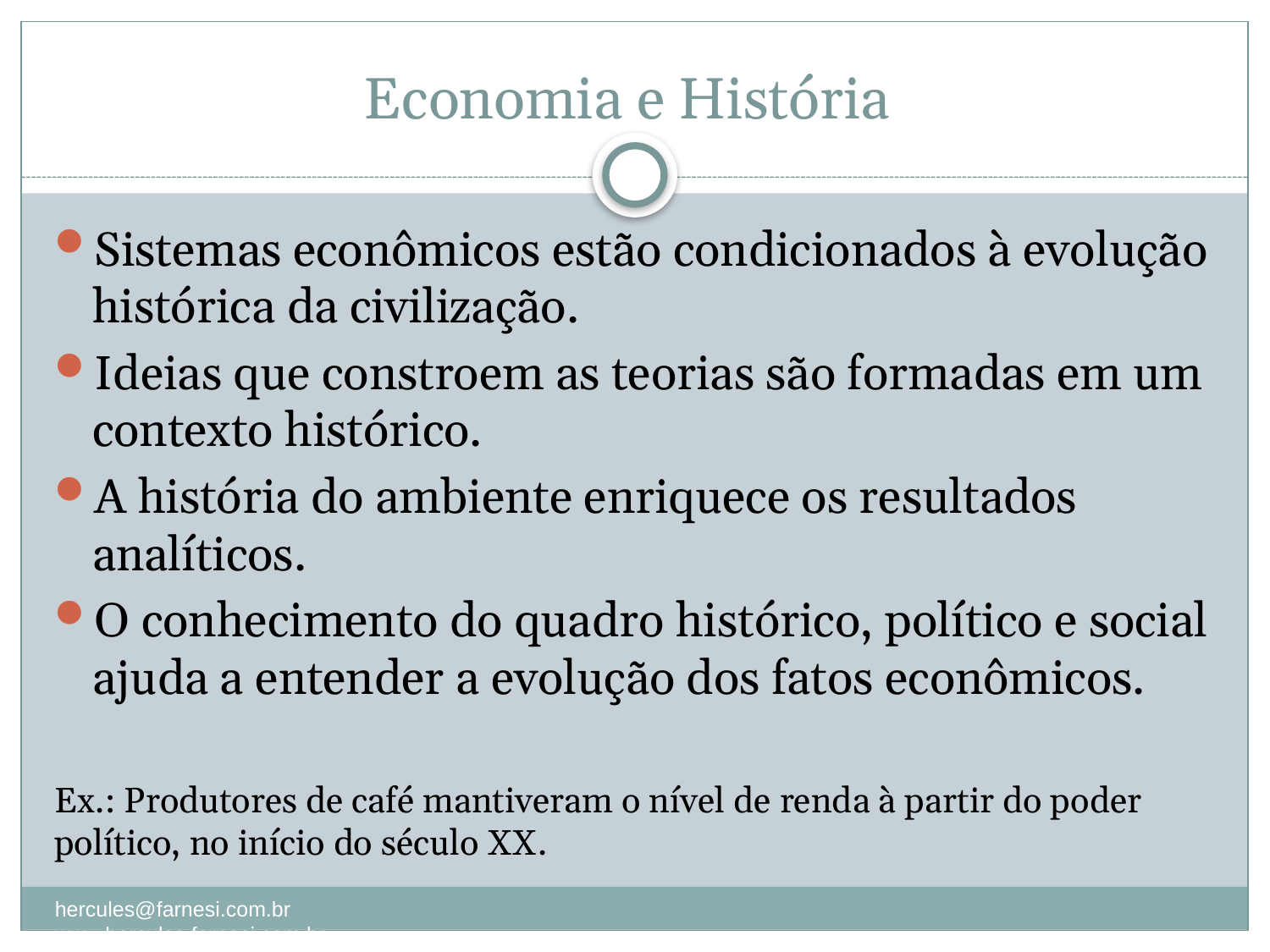

# Economia e História
Sistemas econômicos estão condicionados à evolução histórica da civilização.
Ideias que constroem as teorias são formadas em um contexto histórico.
A história do ambiente enriquece os resultados analíticos.
O conhecimento do quadro histórico, político e social ajuda a entender a evolução dos fatos econômicos.

Ex.: Produtores de café mantiveram o nível de renda à partir do poder político, no início do século XX.
hercules@farnesi.com.br www.hercules.farnesi.com.br